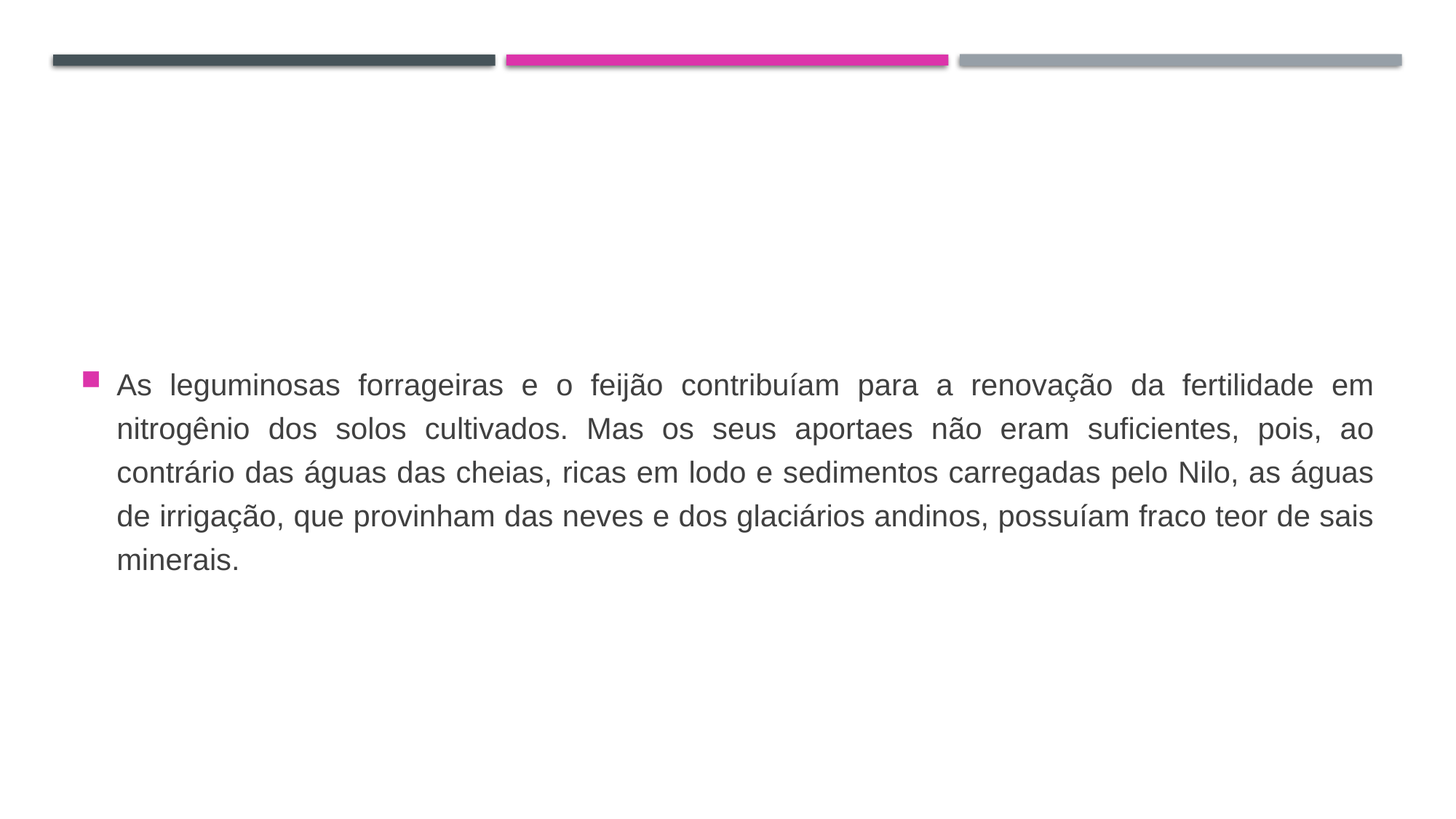

#
As leguminosas forrageiras e o feijão contribuíam para a renovação da fertilidade em nitrogênio dos solos cultivados. Mas os seus aportaes não eram suficientes, pois, ao contrário das águas das cheias, ricas em lodo e sedimentos carregadas pelo Nilo, as águas de irrigação, que provinham das neves e dos glaciários andinos, possuíam fraco teor de sais minerais.